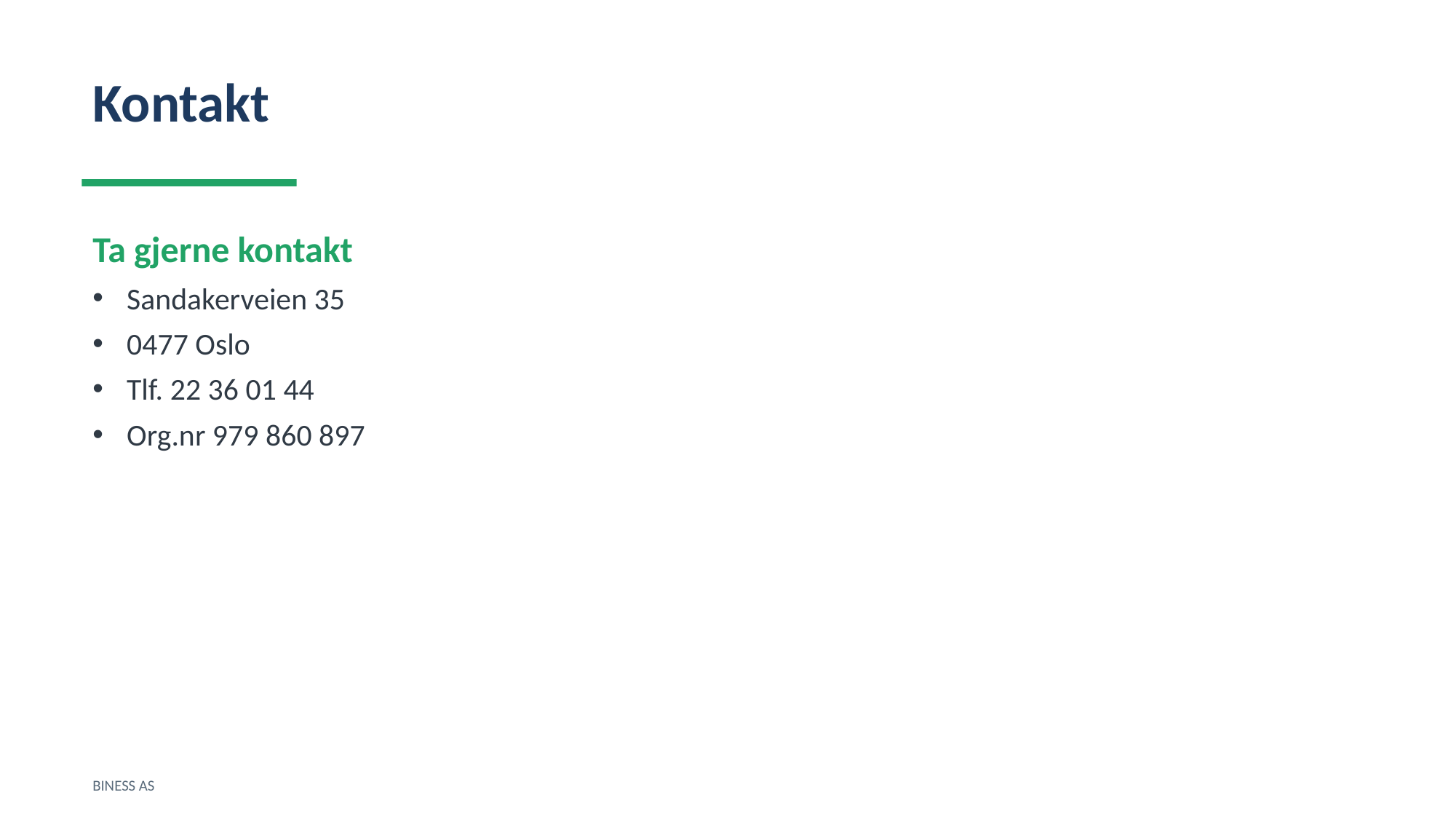

Kontakt

Ta gjerne kontakt
Sandakerveien 35
0477 Oslo
Tlf. 22 36 01 44
Org.nr 979 860 897
BINESS AS